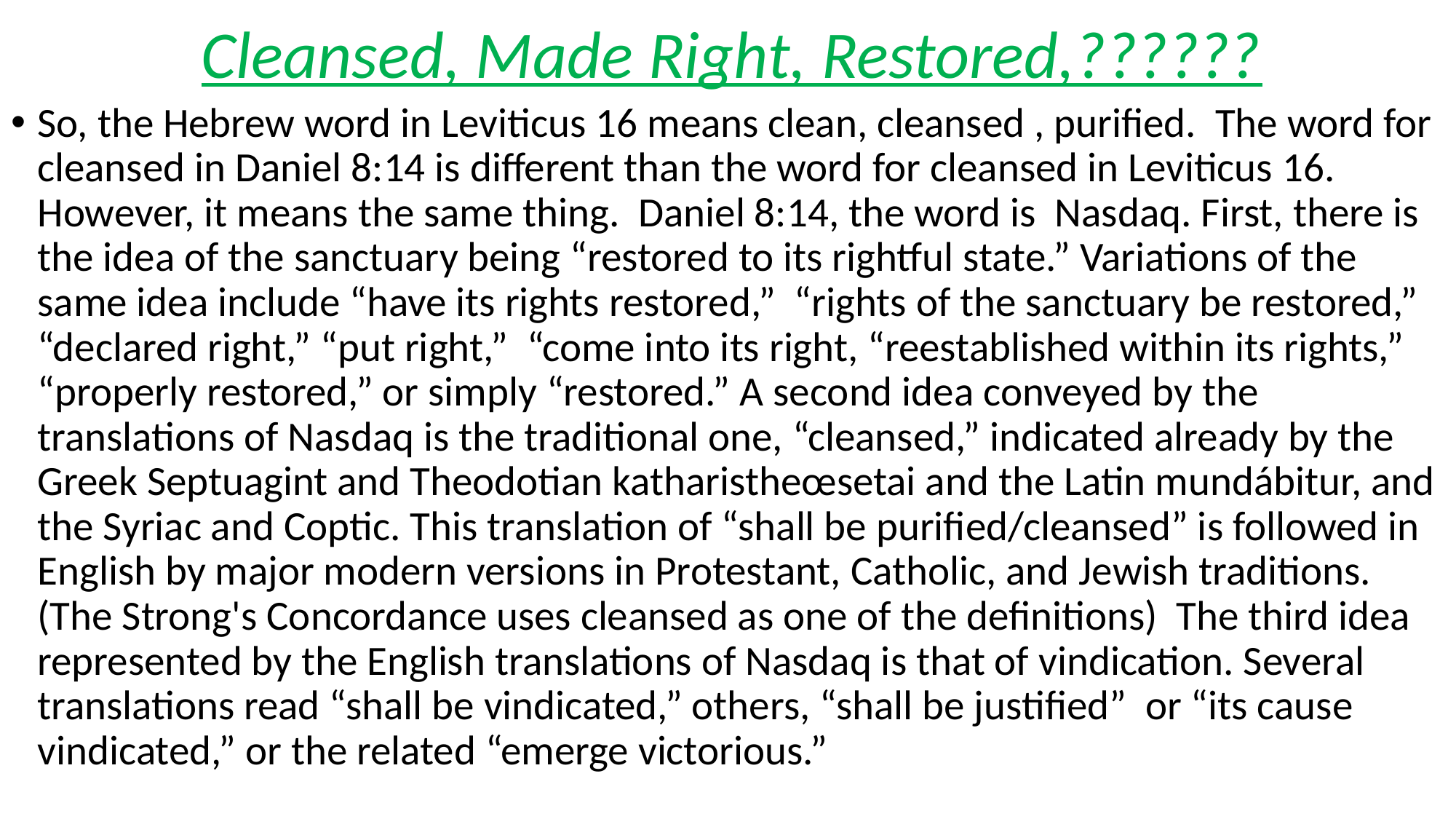

# Cleansed, Made Right, Restored,??????
So, the Hebrew word in Leviticus 16 means clean, cleansed , purified.  The word for cleansed in Daniel 8:14 is different than the word for cleansed in Leviticus 16.  However, it means the same thing.  Daniel 8:14, the word is  Nasdaq. First, there is the idea of the sanctuary being “restored to its rightful state.” Variations of the same idea include “have its rights restored,”  “rights of the sanctuary be restored,” “declared right,” “put right,”  “come into its right, “reestablished within its rights,” “properly restored,” or simply “restored.” A second idea conveyed by the translations of Nasdaq is the traditional one, “cleansed,” indicated already by the Greek Septuagint and Theodotian katharistheœsetai and the Latin mundábitur, and the Syriac and Coptic. This translation of “shall be purified/cleansed” is followed in English by major modern versions in Protestant, Catholic, and Jewish traditions. (The Strong's Concordance uses cleansed as one of the definitions)  The third idea represented by the English translations of Nasdaq is that of vindication. Several translations read “shall be vindicated,” others, “shall be justified”  or “its cause vindicated,” or the related “emerge victorious.”